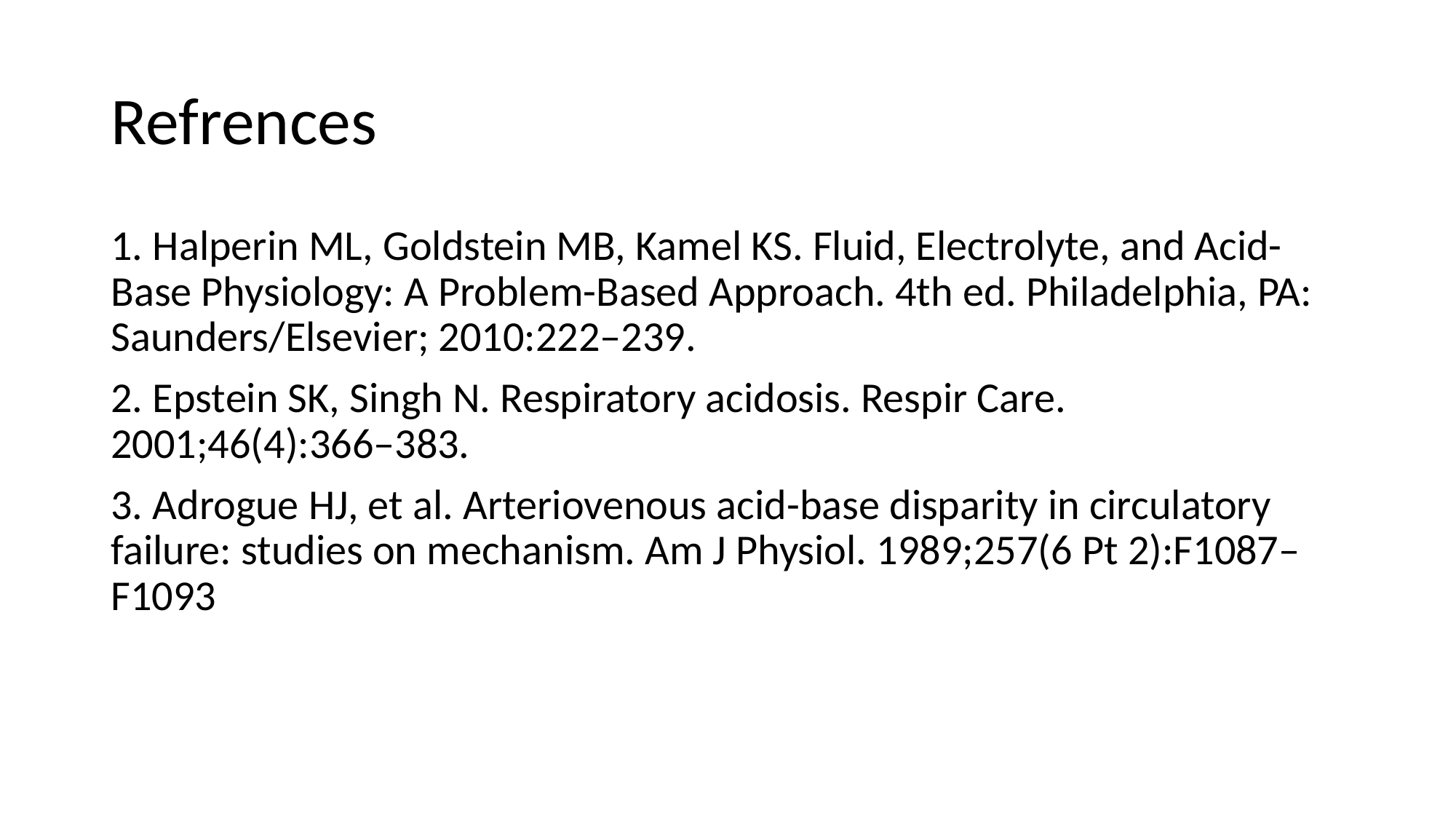

# Refrences
1. Halperin ML, Goldstein MB, Kamel KS. Fluid, Electrolyte, and Acid-Base Physiology: A Problem-Based Approach. 4th ed. Philadelphia, PA: Saunders/Elsevier; 2010:222–239.
2. Epstein SK, Singh N. Respiratory acidosis. Respir Care. 2001;46(4):366–383.
3. Adrogue HJ, et al. Arteriovenous acid-base disparity in circulatory failure: studies on mechanism. Am J Physiol. 1989;257(6 Pt 2):F1087–F1093